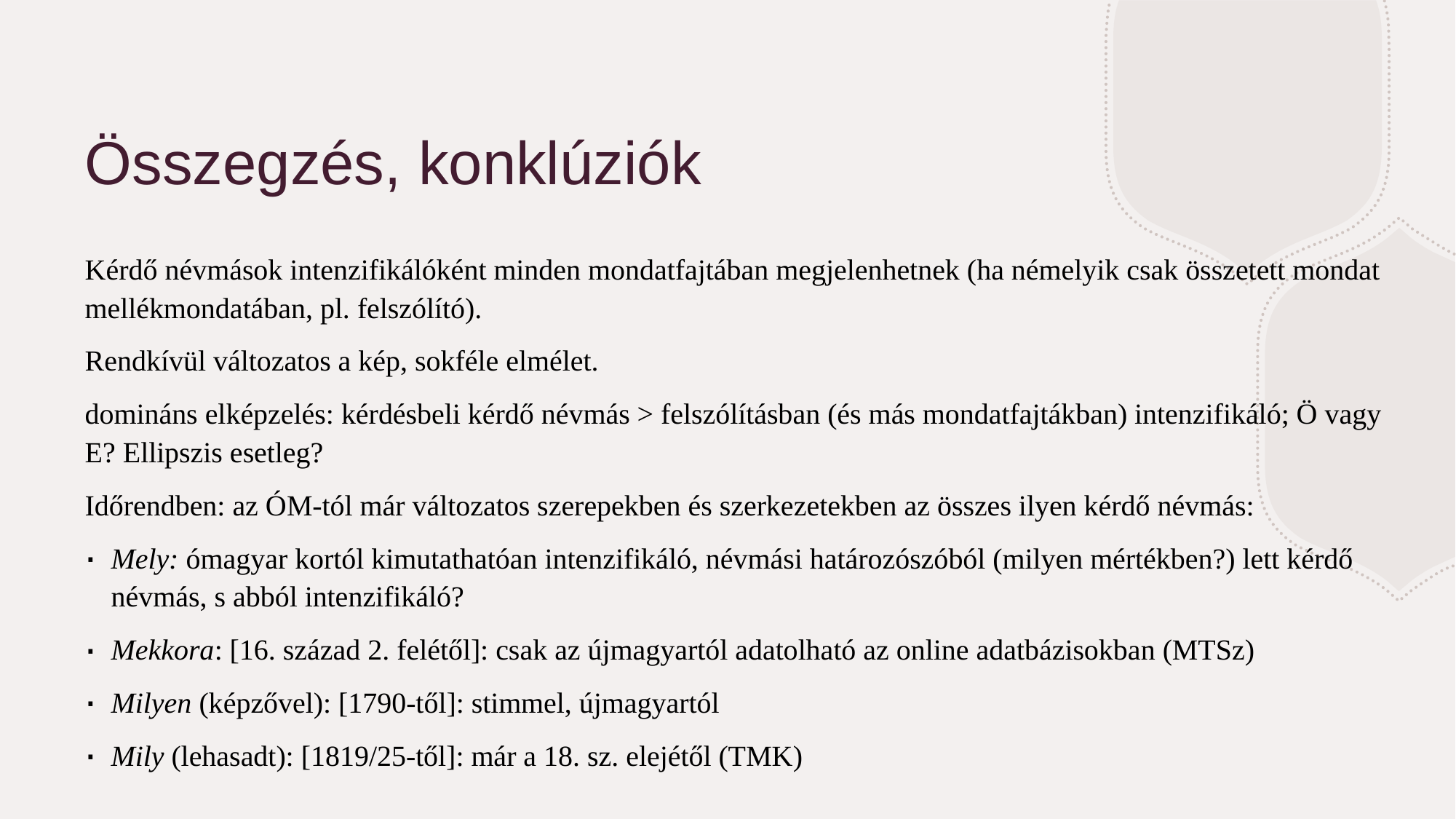

# Összegzés, konklúziók
Kérdő névmások intenzifikálóként minden mondatfajtában megjelenhetnek (ha némelyik csak összetett mondat mellékmondatában, pl. felszólító).
Rendkívül változatos a kép, sokféle elmélet.
domináns elképzelés: kérdésbeli kérdő névmás > felszólításban (és más mondatfajtákban) intenzifikáló; Ö vagy E? Ellipszis esetleg?
Időrendben: az ÓM-tól már változatos szerepekben és szerkezetekben az összes ilyen kérdő névmás:
Mely: ómagyar kortól kimutathatóan intenzifikáló, névmási határozószóból (milyen mértékben?) lett kérdő névmás, s abból intenzifikáló?
Mekkora: [16. század 2. felétől]: csak az újmagyartól adatolható az online adatbázisokban (MTSz)
Milyen (képzővel): [1790-től]: stimmel, újmagyartól
Mily (lehasadt): [1819/25-től]: már a 18. sz. elejétől (TMK)